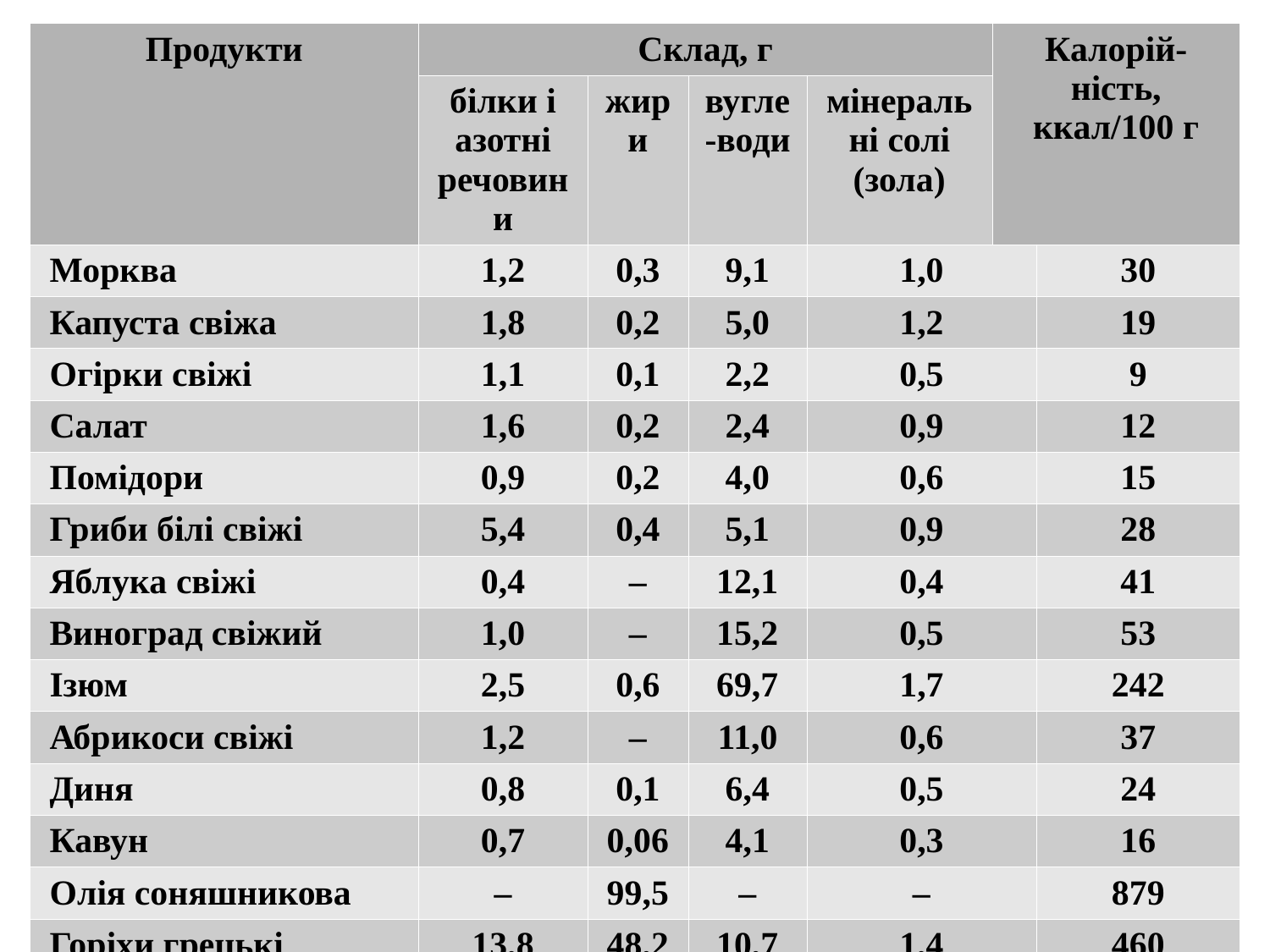

| Продукти | Склад, г |  |  |  | Калорій-ність, ккал/100 г |  |
| --- | --- | --- | --- | --- | --- | --- |
|  | білки і азотні речовини | жири | вугле-води | мінеральні солі (зола) |  |  |
| Морква | 1,2 | 0,3 | 9,1 | 1,0 |  | 30 |
| Капуста свіжа | 1,8 | 0,2 | 5,0 | 1,2 |  | 19 |
| Огірки свіжі | 1,1 | 0,1 | 2,2 | 0,5 |  | 9 |
| Салат | 1,6 | 0,2 | 2,4 | 0,9 |  | 12 |
| Помідори | 0,9 | 0,2 | 4,0 | 0,6 |  | 15 |
| Гриби білі свіжі | 5,4 | 0,4 | 5,1 | 0,9 |  | 28 |
| Яблука свіжі | 0,4 | – | 12,1 | 0,4 |  | 41 |
| Виноград свіжий | 1,0 | – | 15,2 | 0,5 |  | 53 |
| Ізюм | 2,5 | 0,6 | 69,7 | 1,7 |  | 242 |
| Абрикоси свіжі | 1,2 | – | 11,0 | 0,6 |  | 37 |
| Диня | 0,8 | 0,1 | 6,4 | 0,5 |  | 24 |
| Кавун | 0,7 | 0,06 | 4,1 | 0,3 |  | 16 |
| Олія соняшникова | – | 99,5 | – | – |  | 879 |
| Горіхи грецькі | 13,8 | 48,2 | 10,7 | 1,4 |  | 460 |
| Цукор | – | – | 99,5 | 0,4 |  | 387 |
| Мед натуральний | – | – | 79,9 | 0,2 |  | 315 |
| Шоколад | 22,2 | 22,2 | 63,4 | 2,3 |  | 427 |